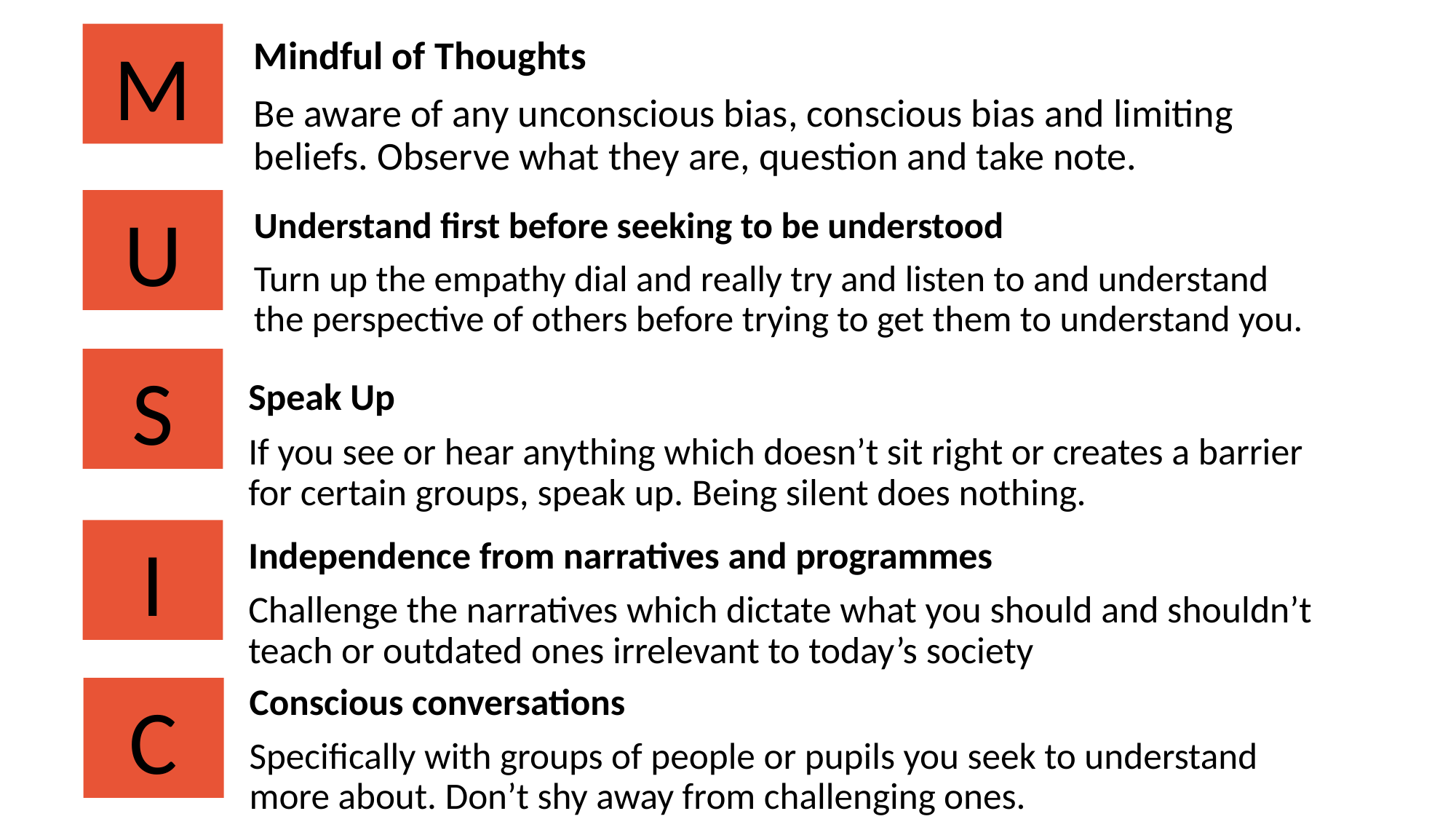

M
Mindful of Thoughts
Be aware of any unconscious bias, conscious bias and limiting beliefs. Observe what they are, question and take note.

U
Understand first before seeking to be understood
Turn up the empathy dial and really try and listen to and understand the perspective of others before trying to get them to understand you.

S
Speak Up
If you see or hear anything which doesn’t sit right or creates a barrier for certain groups, speak up. Being silent does nothing.

I
Independence from narratives and programmes
Challenge the narratives which dictate what you should and shouldn’t teach or outdated ones irrelevant to today’s society
C
Conscious conversations
Specifically with groups of people or pupils you seek to understand more about. Don’t shy away from challenging ones.